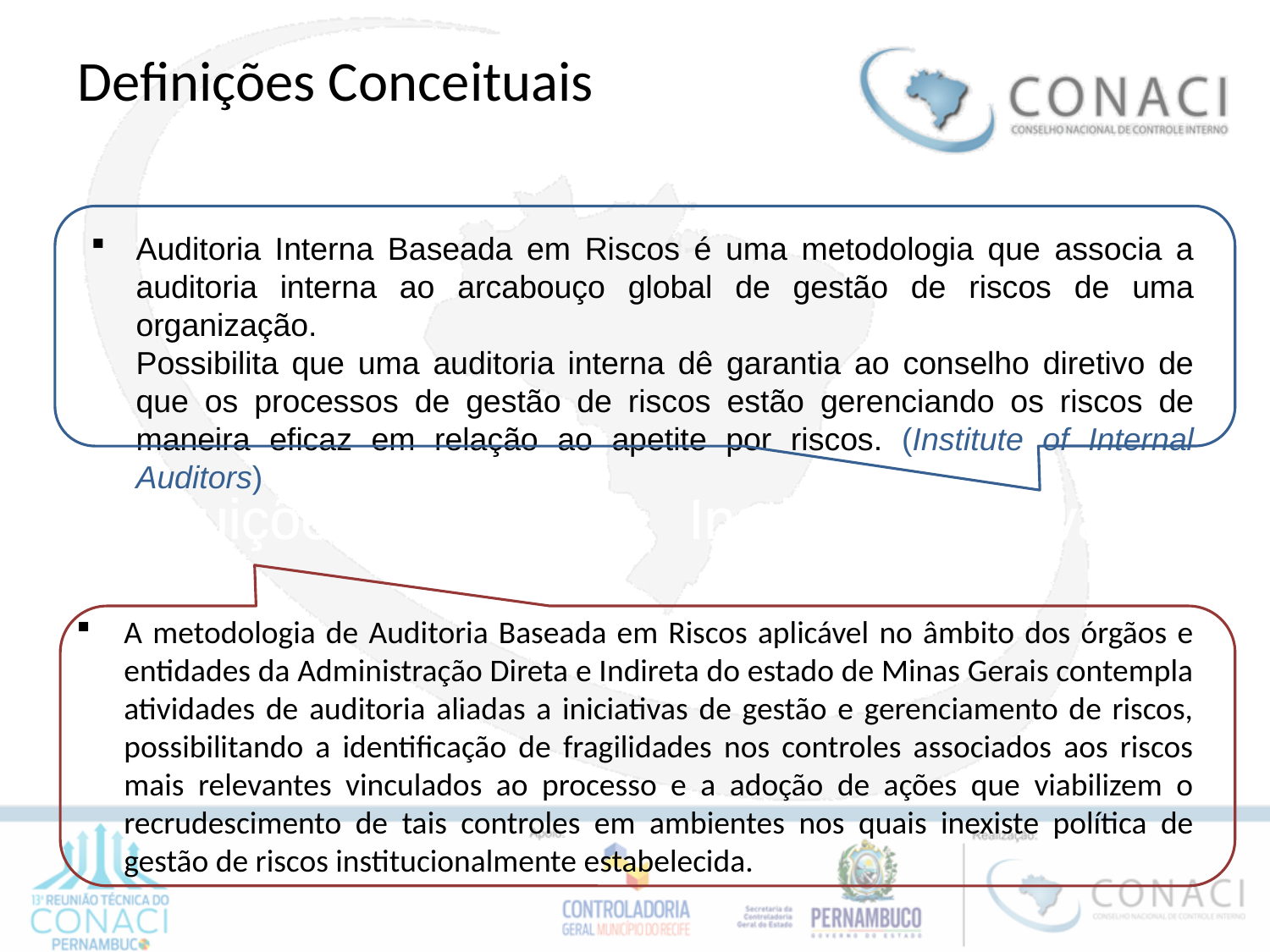

Definições Conceituais

Instituições privadas
Auditoria Interna Baseada em Riscos é uma metodologia que associa a auditoria interna ao arcabouço global de gestão de riscos de uma organização.
Possibilita que uma auditoria interna dê garantia ao conselho diretivo de que os processos de gestão de riscos estão gerenciando os riscos de maneira eficaz em relação ao apetite por riscos. (Institute of Internal Auditors)

Instituições públicas

A metodologia de Auditoria Baseada em Riscos aplicável no âmbito dos órgãos e entidades da Administração Direta e Indireta do estado de Minas Gerais contempla atividades de auditoria aliadas a iniciativas de gestão e gerenciamento de riscos, possibilitando a identificação de fragilidades nos controles associados aos riscos mais relevantes vinculados ao processo e a adoção de ações que viabilizem o recrudescimento de tais controles em ambientes nos quais inexiste política de gestão de riscos institucionalmente estabelecida.